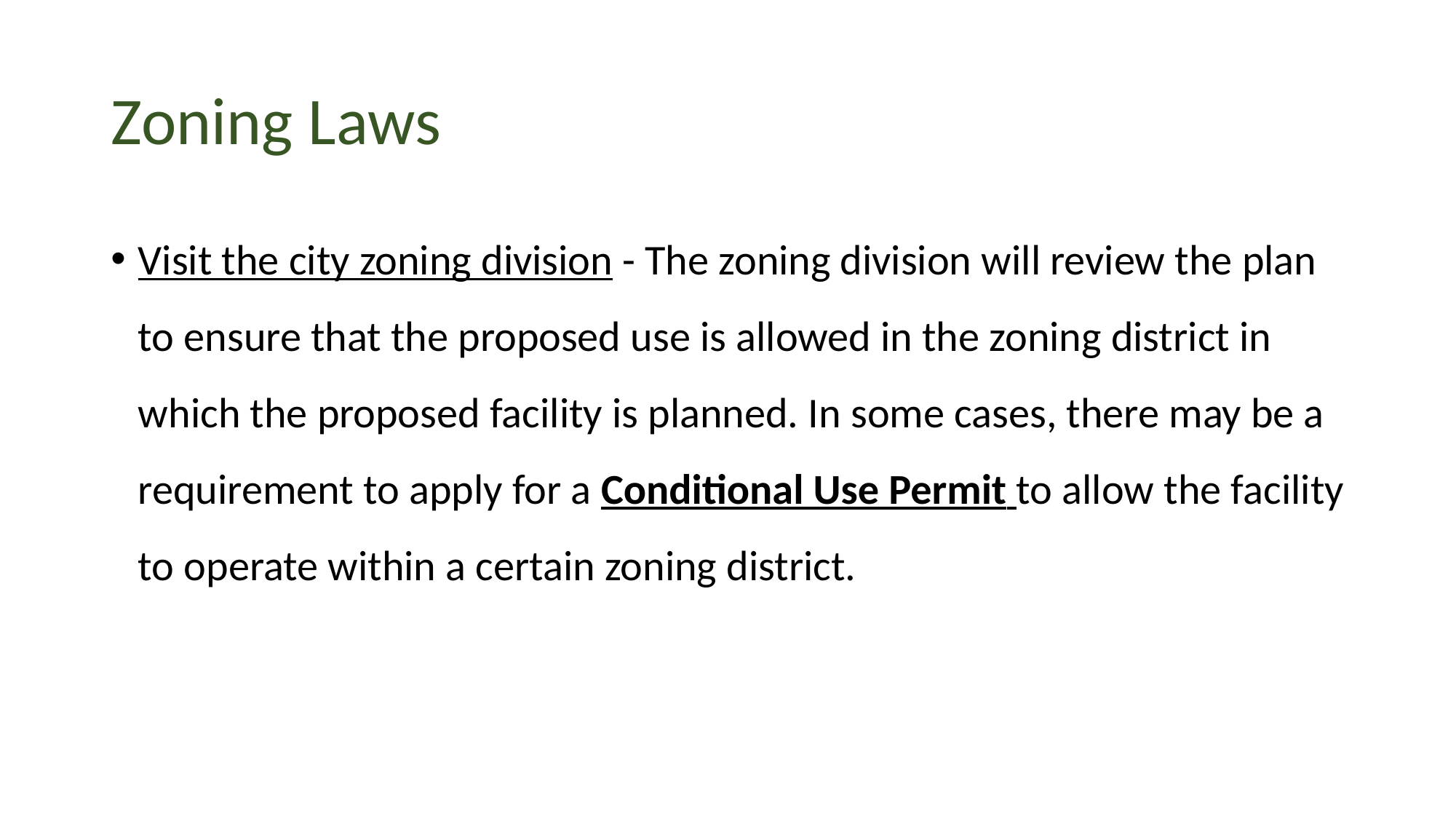

# Zoning Laws
Visit the city zoning division - The zoning division will review the plan to ensure that the proposed use is allowed in the zoning district in which the proposed facility is planned. In some cases, there may be a requirement to apply for a Conditional Use Permit to allow the facility to operate within a certain zoning district.